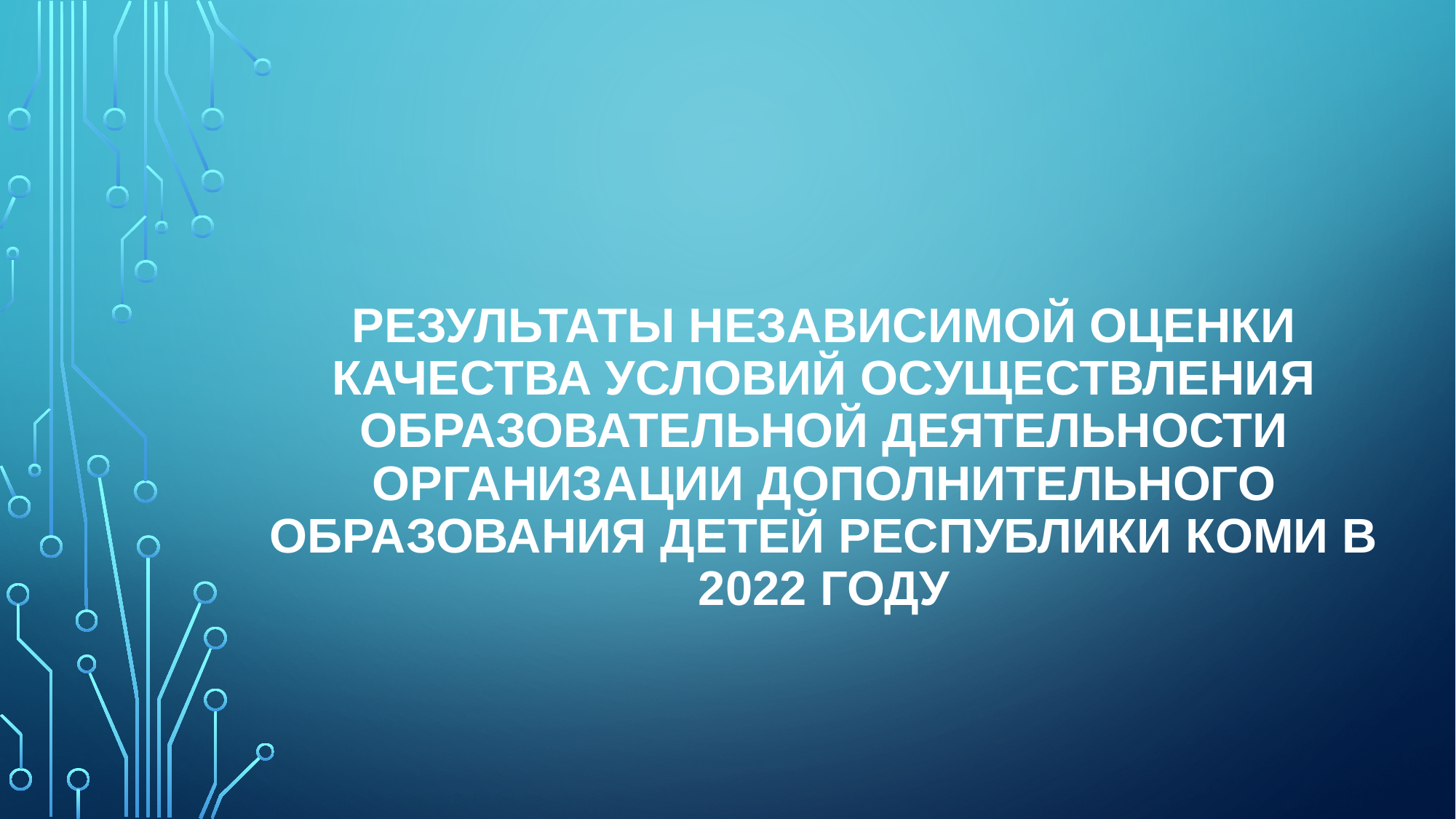

# Результаты независимой оценки качества условий осуществления образовательной деятельности организации дополнительного образования детей Республики Коми в 2022 году